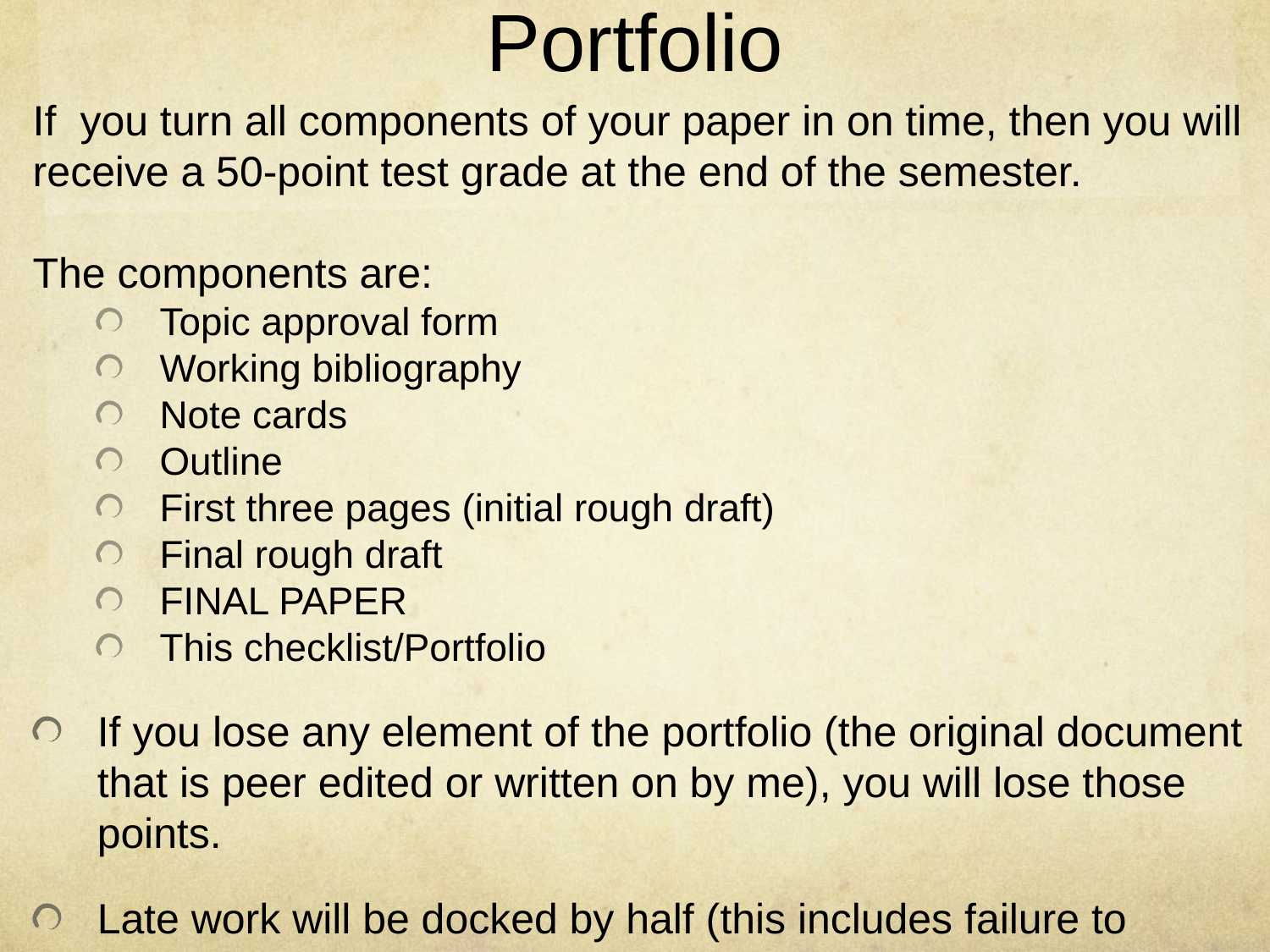

# Portfolio
If  you turn all components of your paper in on time, then you will receive a 50-point test grade at the end of the semester.

The components are:
Topic approval form
Working bibliography
Note cards
Outline
First three pages (initial rough draft)
Final rough draft
FINAL PAPER
This checklist/Portfolio
If you lose any element of the portfolio (the original document that is peer edited or written on by me), you will lose those points.
Late work will be docked by half (this includes failure to include a turnitin.com submission).